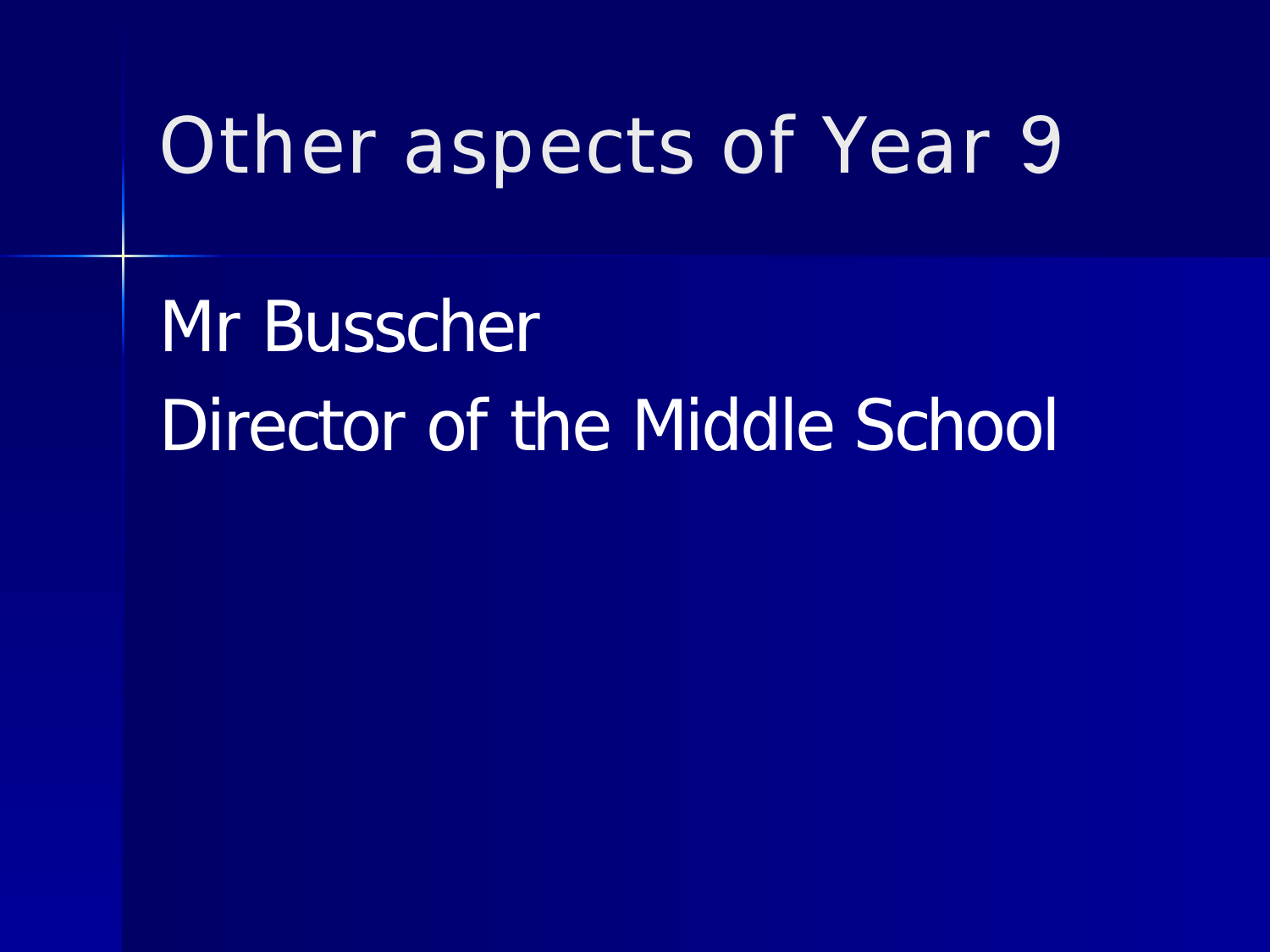

# Other aspects of Year 9
Mr Busscher
Director of the Middle School